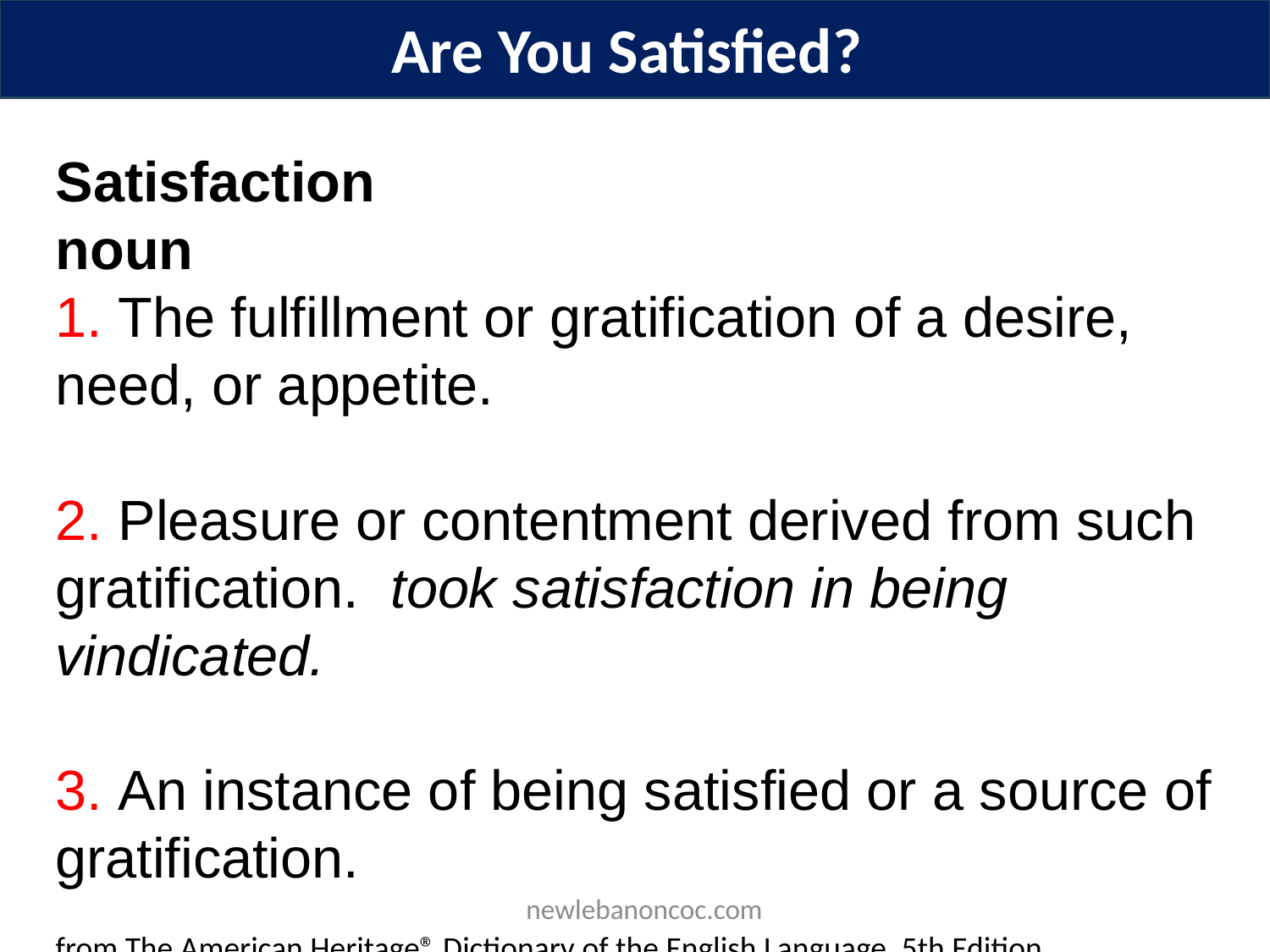

Are You Satisfied?
Satisfaction
noun
 The fulfillment or gratification of a desire, need, or appetite.

 Pleasure or contentment derived from such gratification.  took satisfaction in being vindicated.

 An instance of being satisfied or a source of gratification.

from The American Heritage® Dictionary of the English Language, 5th Edition.
   newlebanoncoc.com